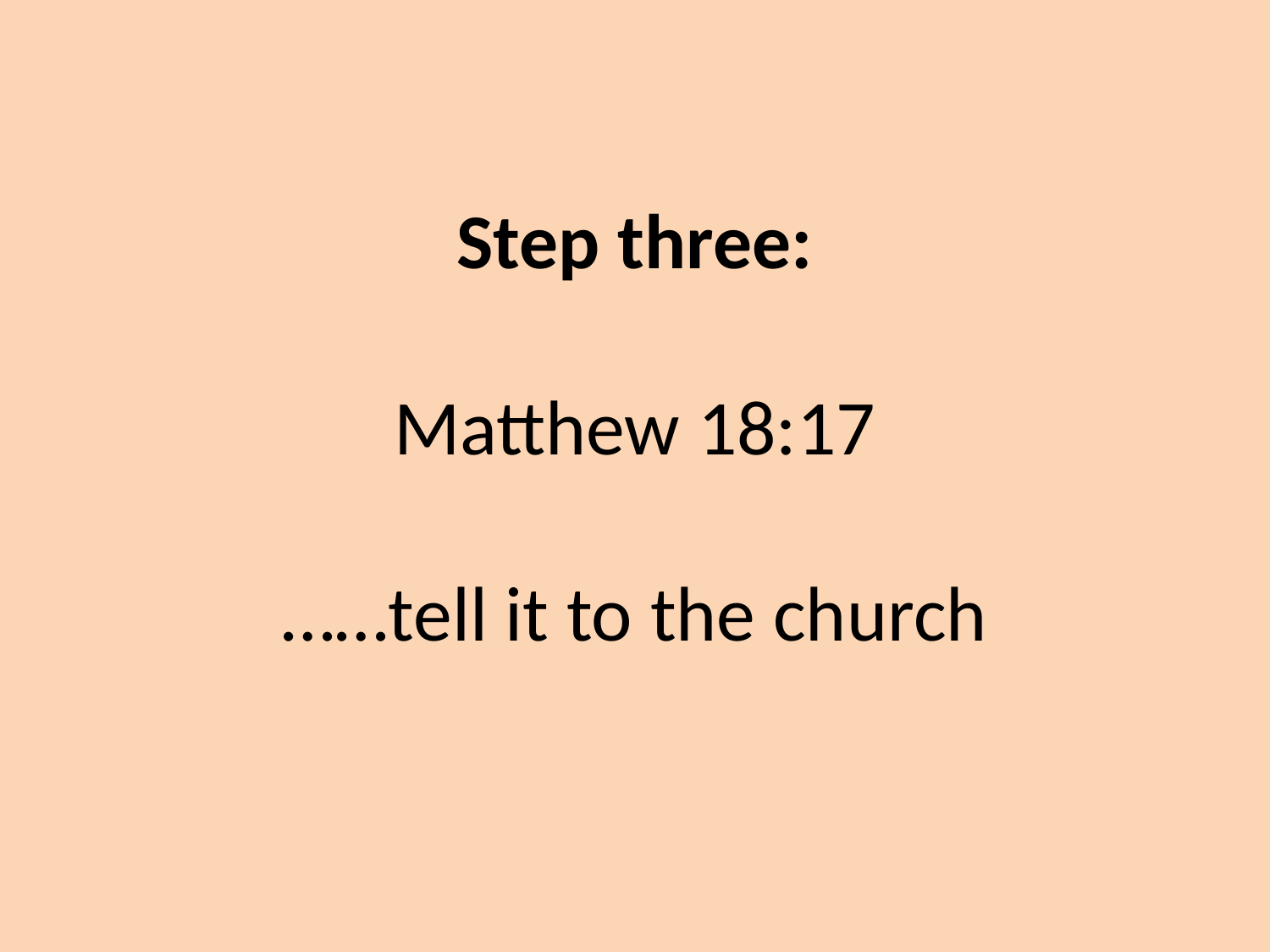

# Step three: Matthew 18:17 ……tell it to the church